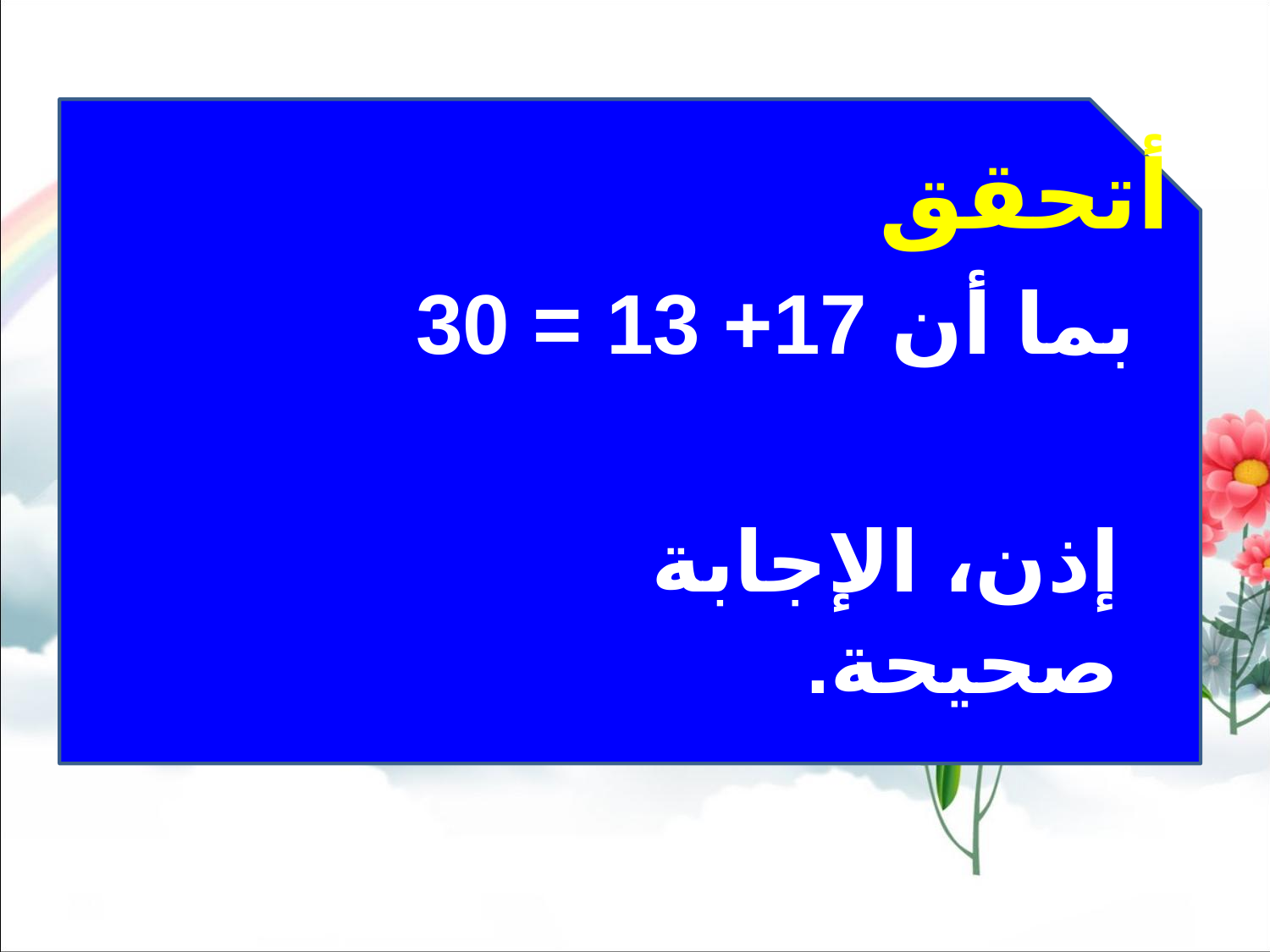

أتحقق
بما أن 17+ 13 = 30
إذن، الإجابة صحيحة.